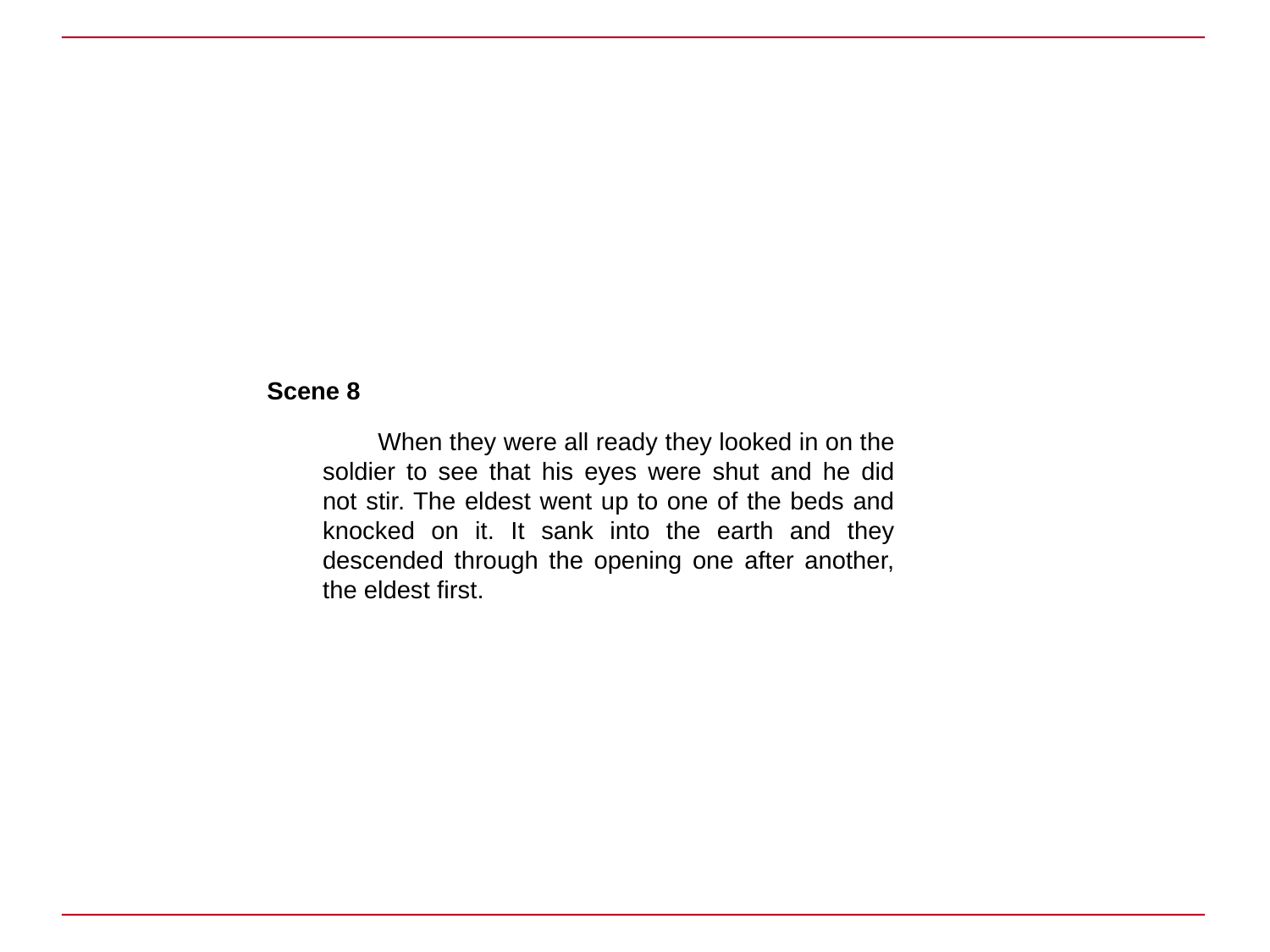

Scene 8
When they were all ready they looked in on the soldier to see that his eyes were shut and he did not stir. The eldest went up to one of the beds and knocked on it. It sank into the earth and they descended through the opening one after another, the eldest first.